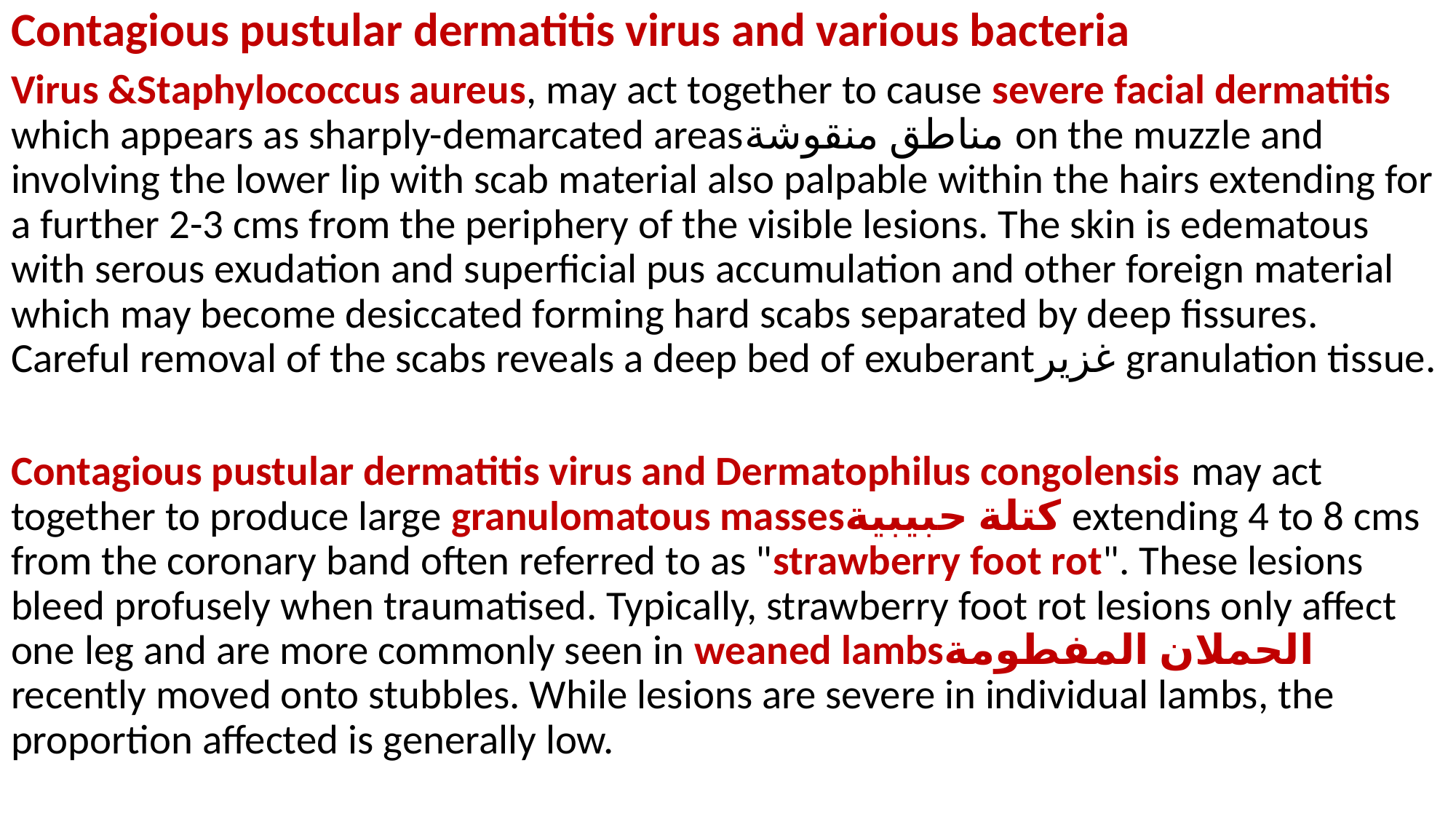

Contagious pustular dermatitis virus and various bacteria
Virus &Staphylococcus aureus, may act together to cause severe facial dermatitis which appears as sharply-demarcated areasمناطق منقوشة on the muzzle and involving the lower lip with scab material also palpable within the hairs extending for a further 2-3 cms from the periphery of the visible lesions. The skin is edematous with serous exudation and superficial pus accumulation and other foreign material which may become desiccated forming hard scabs separated by deep fissures. Careful removal of the scabs reveals a deep bed of exuberantغزير granulation tissue.

Contagious pustular dermatitis virus and Dermatophilus congolensis may act together to produce large granulomatous massesكتلة حبيبية extending 4 to 8 cms from the coronary band often referred to as "strawberry foot rot". These lesions bleed profusely when traumatised. Typically, strawberry foot rot lesions only affect one leg and are more commonly seen in weaned lambsالحملان المفطومة recently moved onto stubbles. While lesions are severe in individual lambs, the proportion affected is generally low.